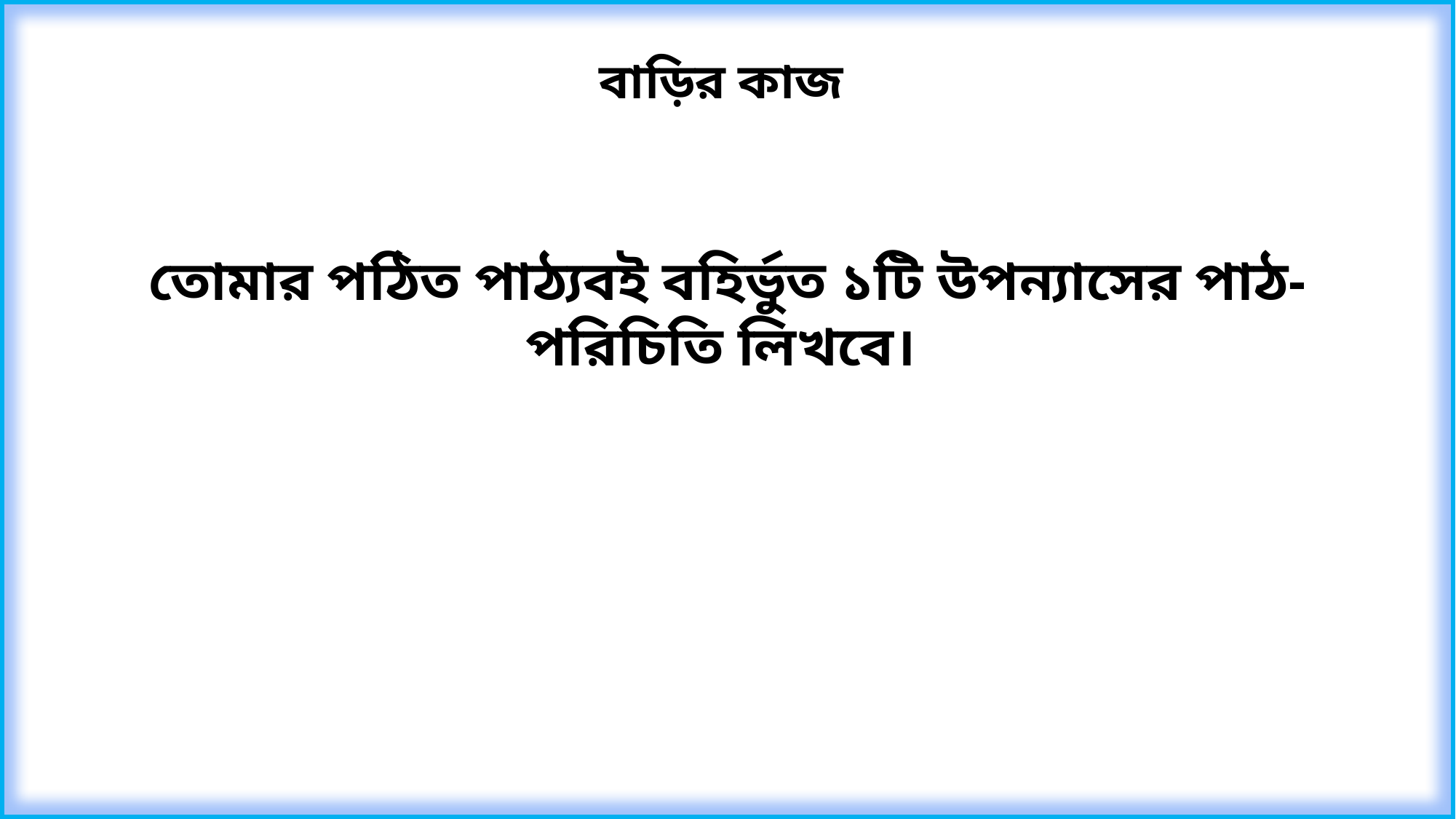

বাড়ির কাজ
তোমার পঠিত পাঠ্যবই বহির্ভুত ১টি উপন্যাসের পাঠ-পরিচিতি লিখবে।